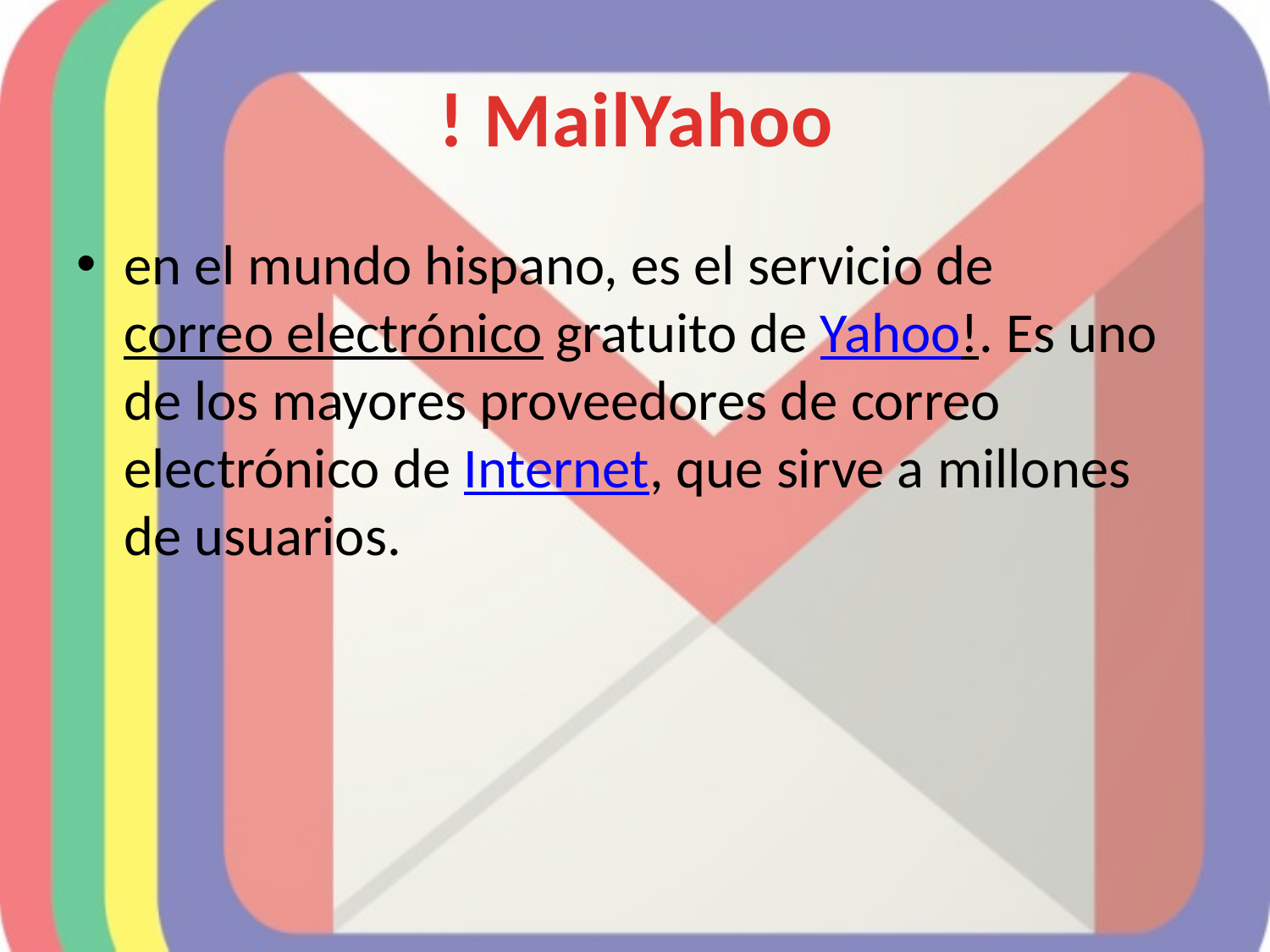

# ! MailYahoo
en el mundo hispano, es el servicio de correo electrónico gratuito de Yahoo!. Es uno de los mayores proveedores de correo electrónico de Internet, que sirve a millones de usuarios.